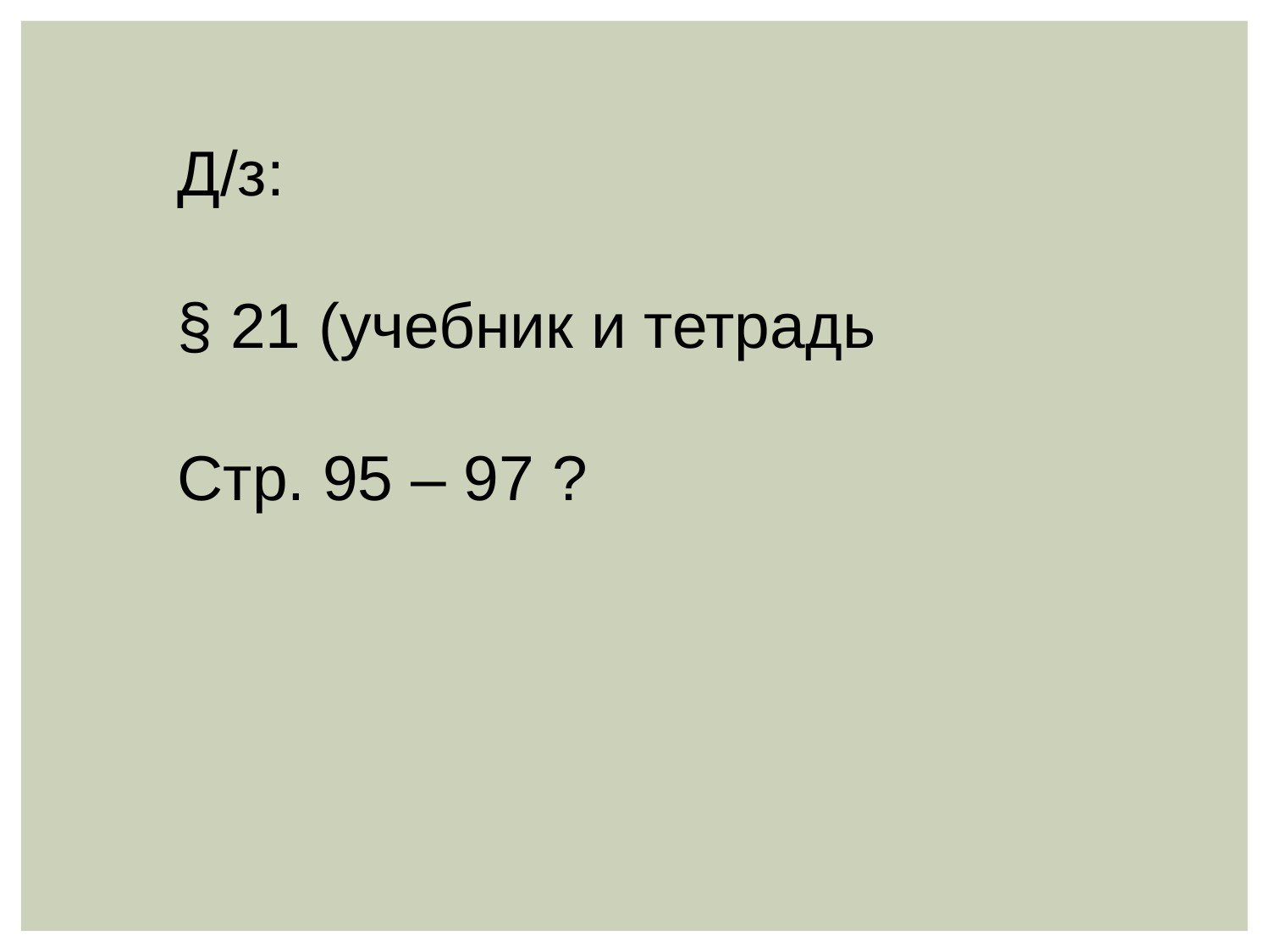

Д/з:

§ 21 (учебник и тетрадь

Стр. 95 – 97 ?